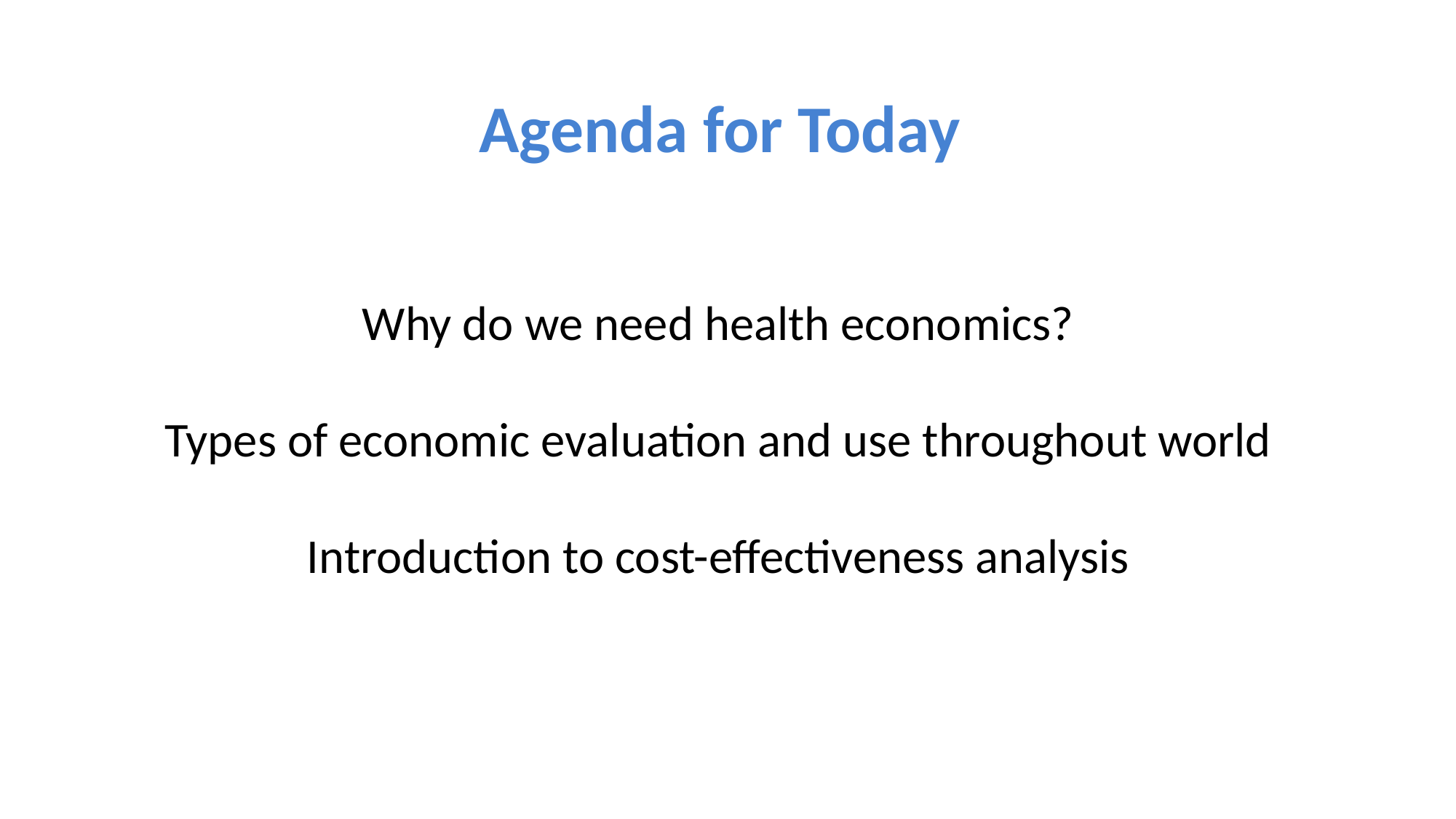

Agenda for Today

Why do we need health economics?

Types of economic evaluation and use throughout world

Introduction to cost-effectiveness analysis